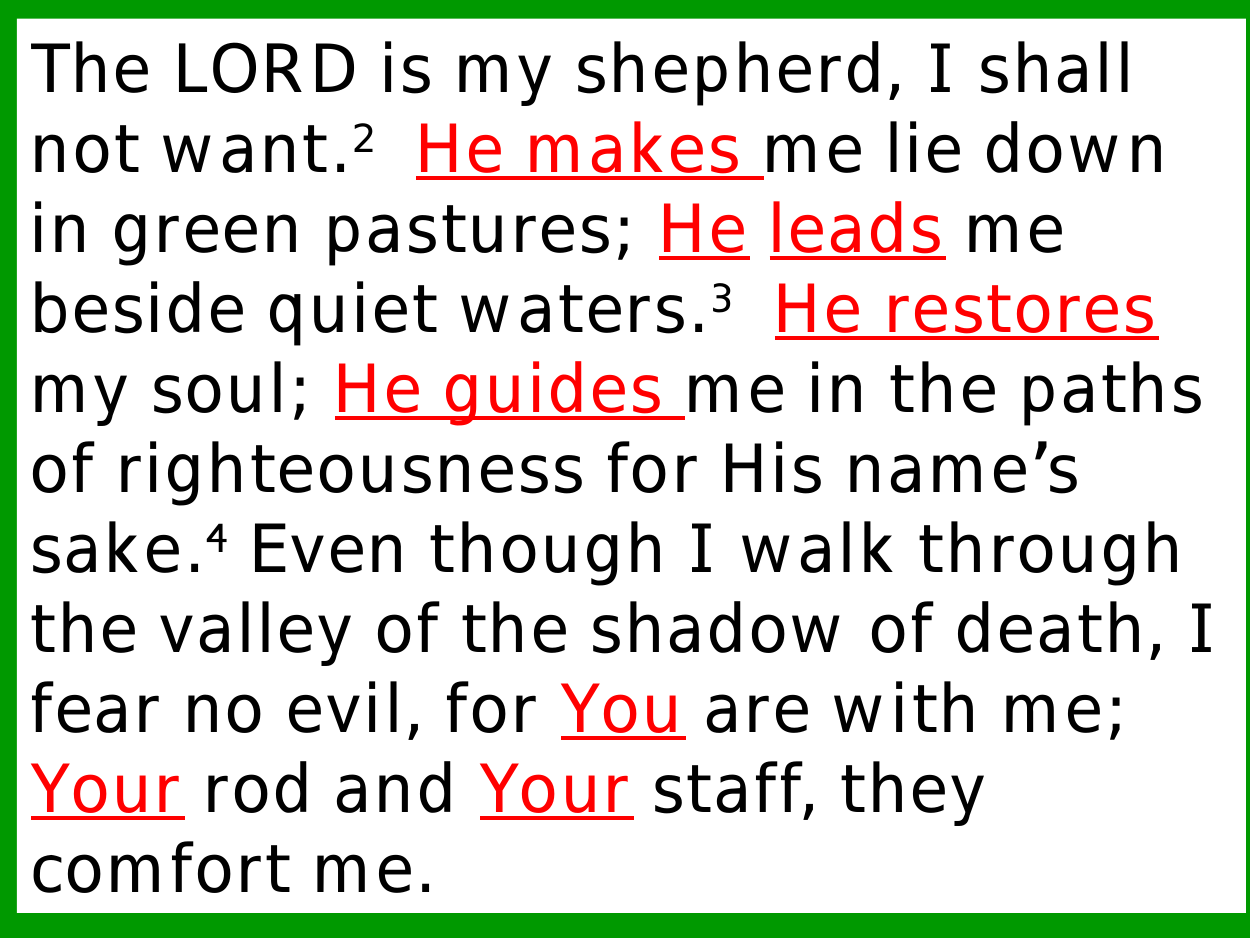

The LORD is my shepherd, I shall not want.2  He makes me lie down in green pastures; He leads me beside quiet waters.3  He restores my soul; He guides me in the paths of righteousness for His name’s sake.4 Even though I walk through the valley of the shadow of death, I fear no evil, for You are with me; Your rod and Your staff, they comfort me.